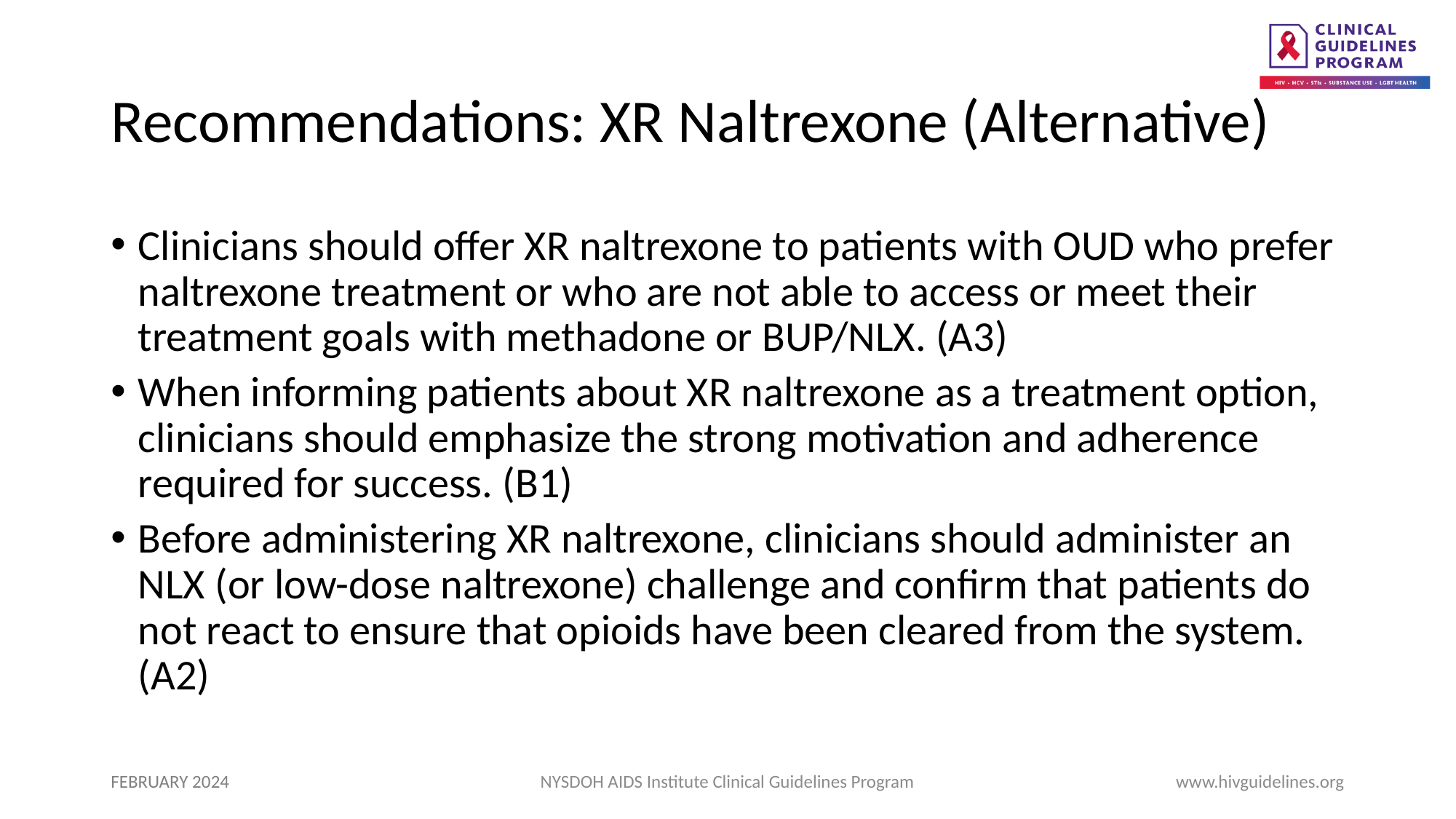

# Recommendations: XR Naltrexone (Alternative)
Clinicians should offer XR naltrexone to patients with OUD who prefer naltrexone treatment or who are not able to access or meet their treatment goals with methadone or BUP/NLX. (A3)
When informing patients about XR naltrexone as a treatment option, clinicians should emphasize the strong motivation and adherence required for success. (B1)
Before administering XR naltrexone, clinicians should administer an NLX (or low-dose naltrexone) challenge and confirm that patients do not react to ensure that opioids have been cleared from the system. (A2)
FEBRUARY 2024
NYSDOH AIDS Institute Clinical Guidelines Program
www.hivguidelines.org